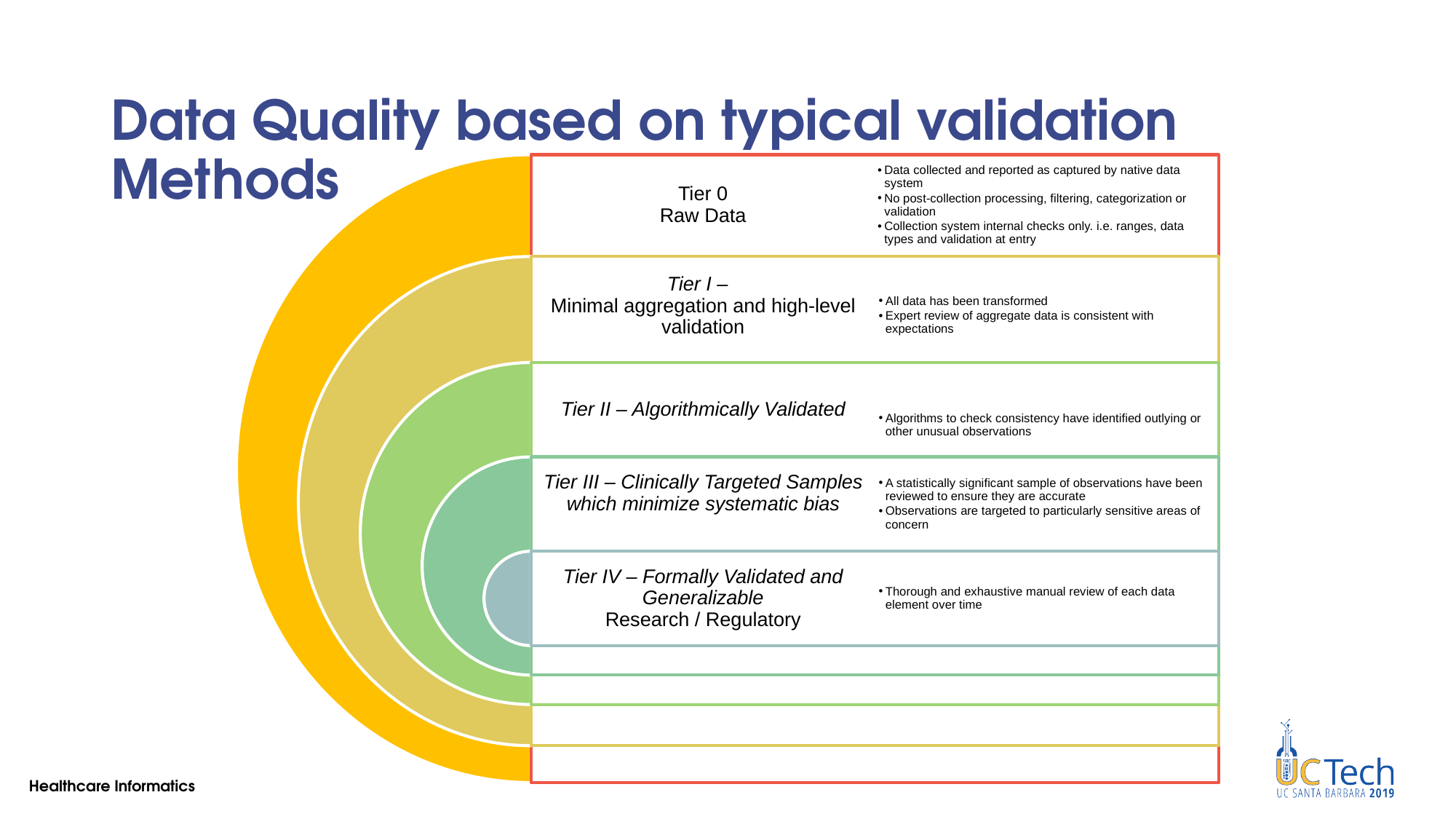

# Data Quality based on typical validation Methods
Tier 0
Raw Data
Tier I –
Minimal aggregation and high-level validation
Tier II – Algorithmically Validated
Tier III – Clinically Targeted Samples which minimize systematic bias
Tier IV – Formally Validated and Generalizable
Research / Regulatory
Data collected and reported as captured by native data system
No post-collection processing, filtering, categorization or validation
Collection system internal checks only. i.e. ranges, data types and validation at entry
All data has been transformed
Expert review of aggregate data is consistent with expectations

Algorithms to check consistency have identified outlying or other unusual observations
A statistically significant sample of observations have been reviewed to ensure they are accurate
Observations are targeted to particularly sensitive areas of concern
Thorough and exhaustive manual review of each data element over time